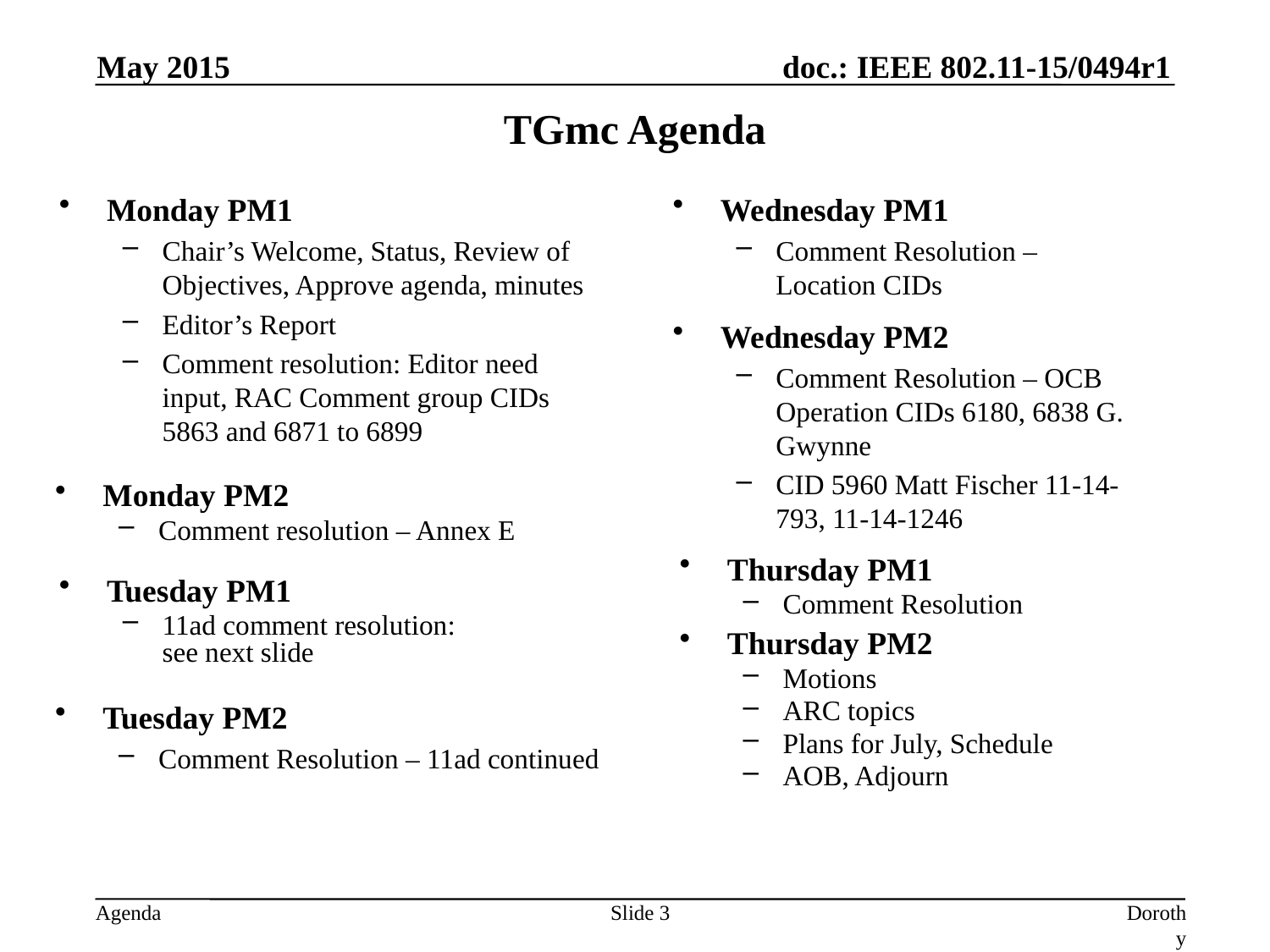

May 2015
# TGmc Agenda
Monday PM1
Chair’s Welcome, Status, Review of Objectives, Approve agenda, minutes
Editor’s Report
Comment resolution: Editor need input, RAC Comment group CIDs 5863 and 6871 to 6899
Wednesday PM1
Comment Resolution – Location CIDs

Wednesday PM2
Comment Resolution – OCB Operation CIDs 6180, 6838 G. Gwynne
CID 5960 Matt Fischer 11-14-793, 11-14-1246
Monday PM2
Comment resolution – Annex E
Thursday PM1
Comment Resolution

Tuesday PM1
11ad comment resolution: see next slide
Thursday PM2
Motions
ARC topics
Plans for July, Schedule
AOB, Adjourn

Tuesday PM2
Comment Resolution – 11ad continued

Slide 3
Dorothy Stanley, Aruba Networks